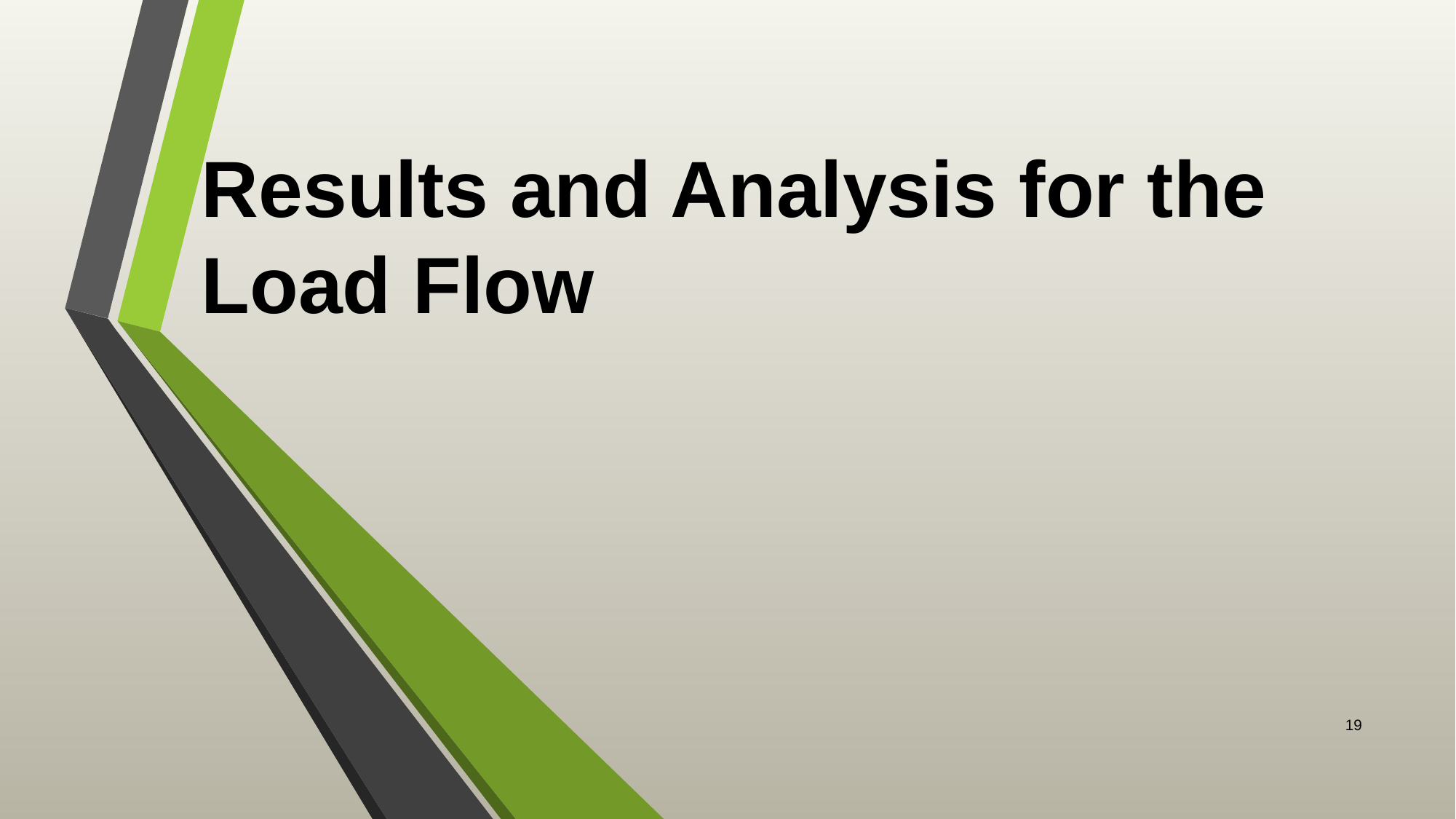

# Results and Analysis for the Load Flow
19